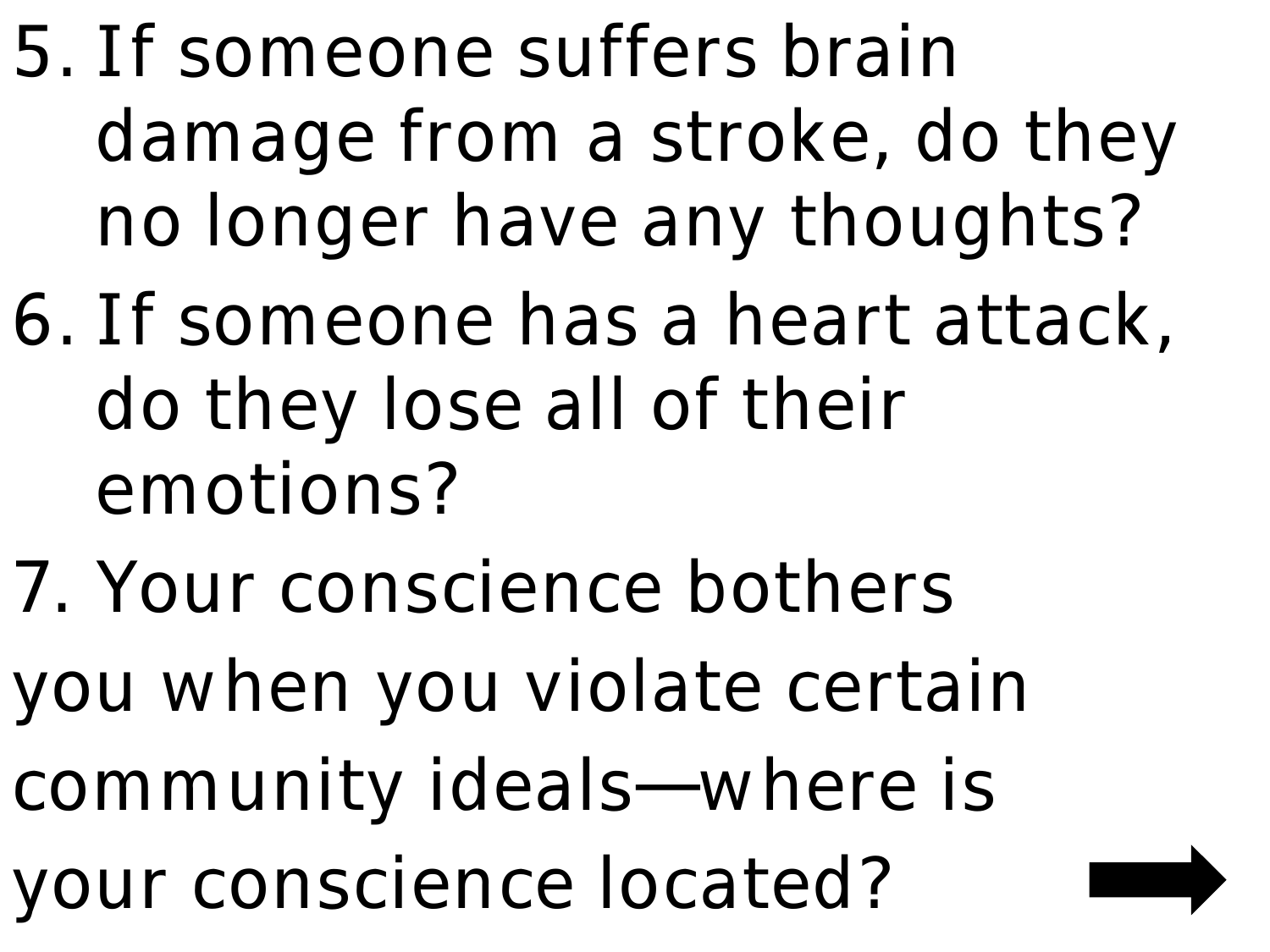

If someone suffers brain damage from a stroke, do they no longer have any thoughts?
If someone has a heart attack, do they lose all of their emotions?
Your conscience bothers
you when you violate certain
community ideals—where is
your conscience located?